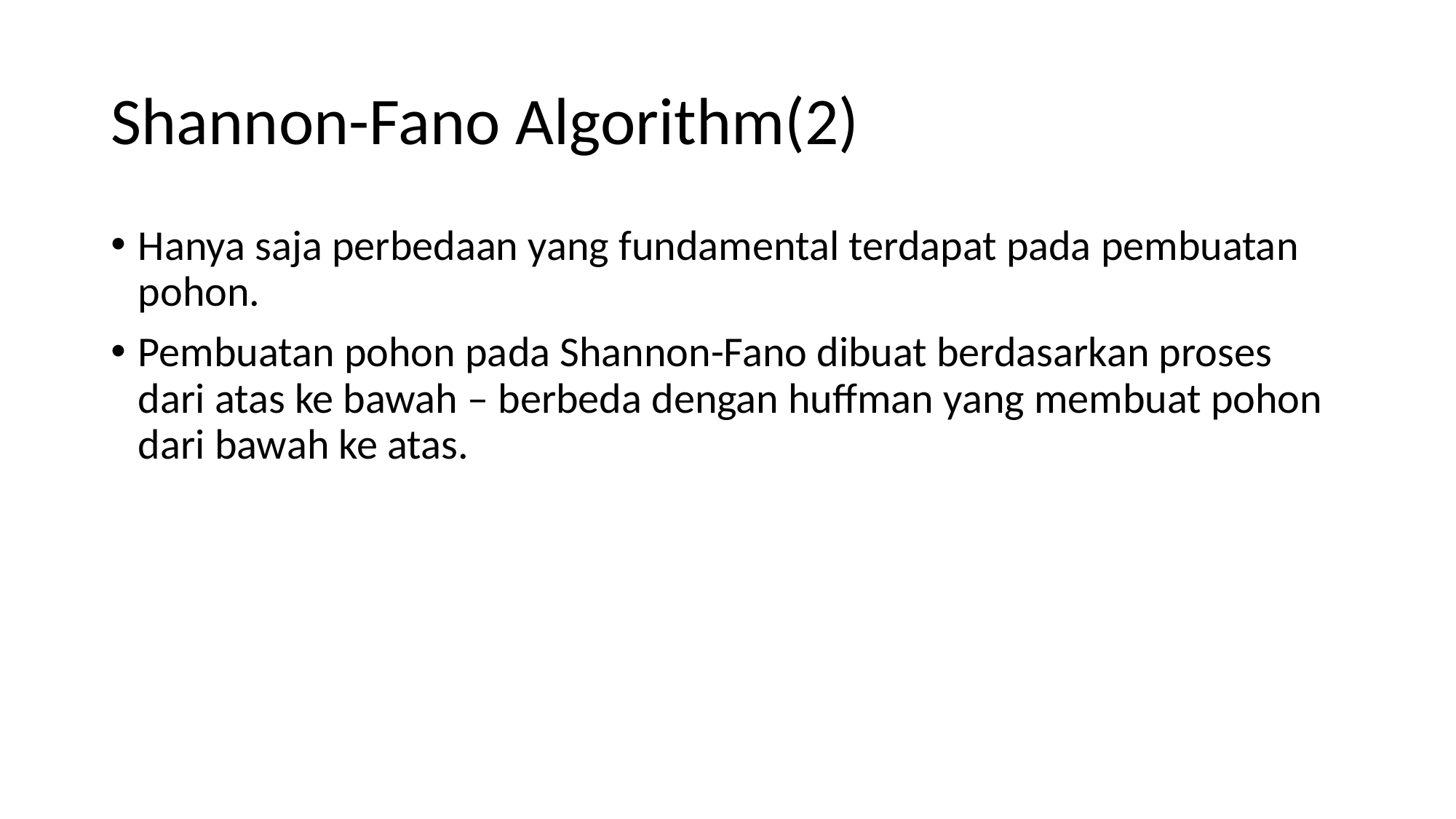

# Shannon-Fano Algorithm(2)
Hanya saja perbedaan yang fundamental terdapat pada pembuatan pohon.
Pembuatan pohon pada Shannon-Fano dibuat berdasarkan proses dari atas ke bawah – berbeda dengan huffman yang membuat pohon dari bawah ke atas.